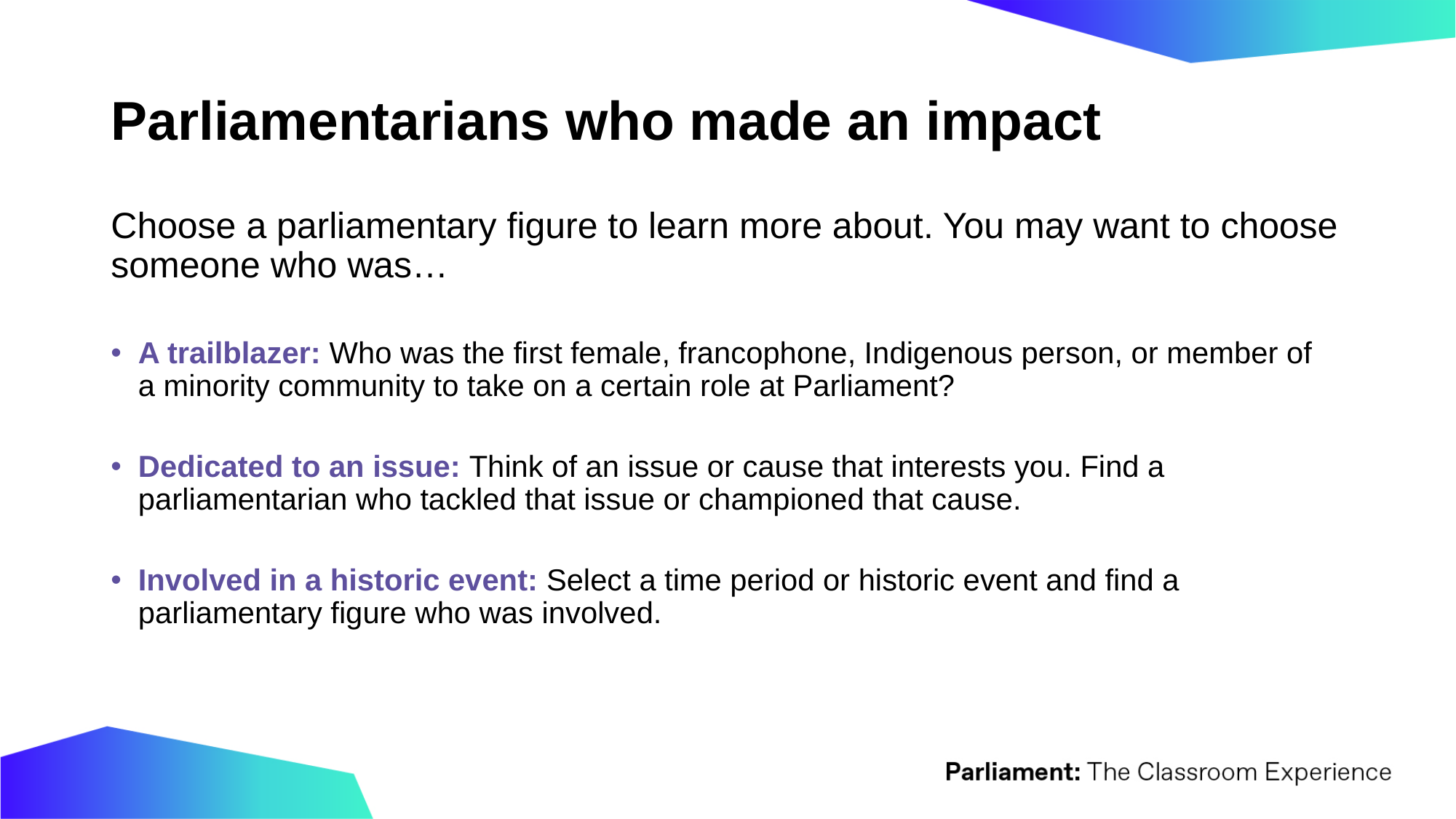

# Parliamentarians who made an impact
Choose a parliamentary figure to learn more about. You may want to choose someone who was…
A trailblazer: Who was the first female, francophone, Indigenous person, or member of
a minority community to take on a certain role at Parliament?
Dedicated to an issue: Think of an issue or cause that interests you. Find a parliamentarian who tackled that issue or championed that cause.
Involved in a historic event: Select a time period or historic event and find a parliamentary figure who was involved.